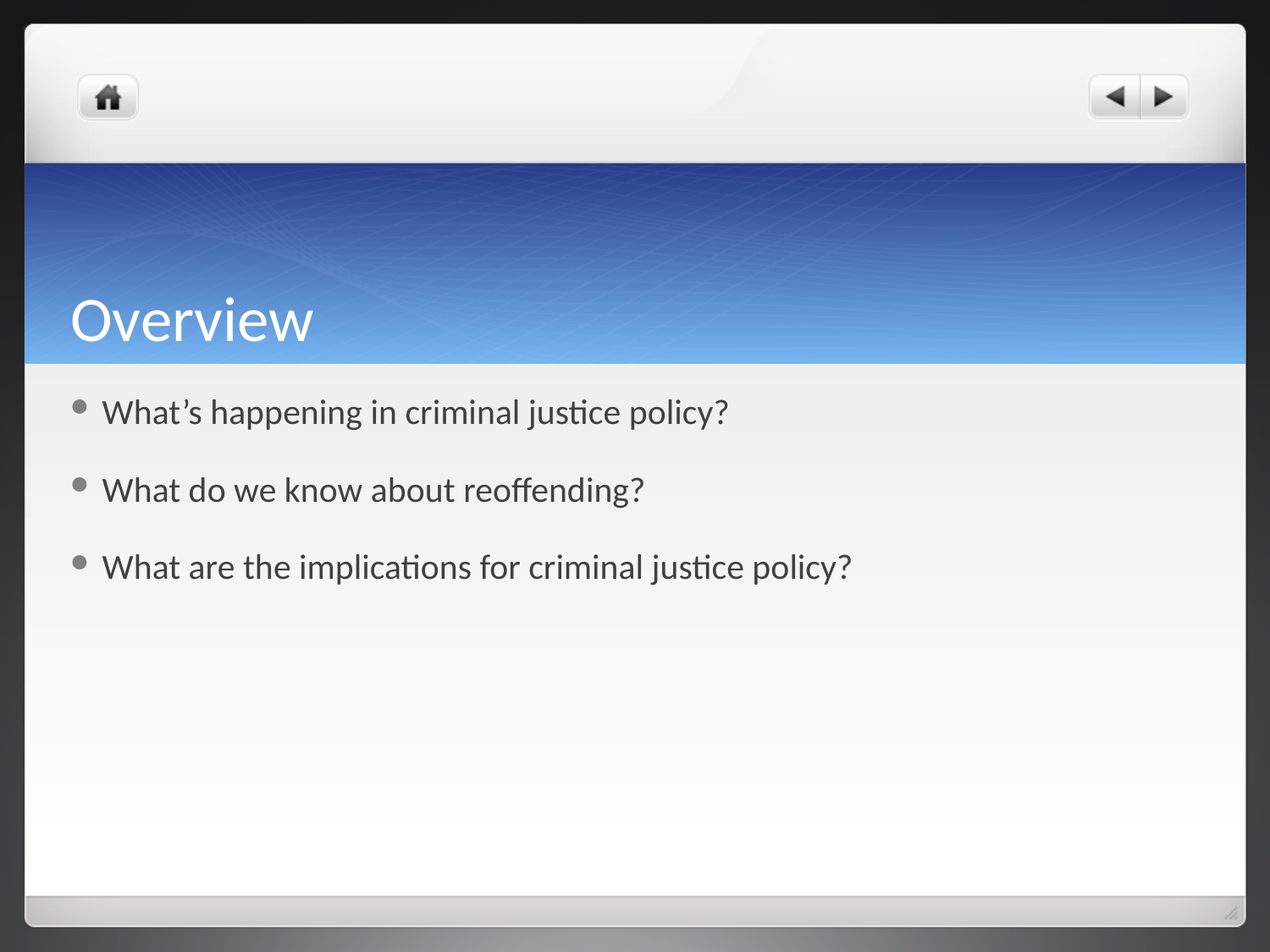

# Overview
What’s happening in criminal justice policy?
What do we know about reoffending?
What are the implications for criminal justice policy?